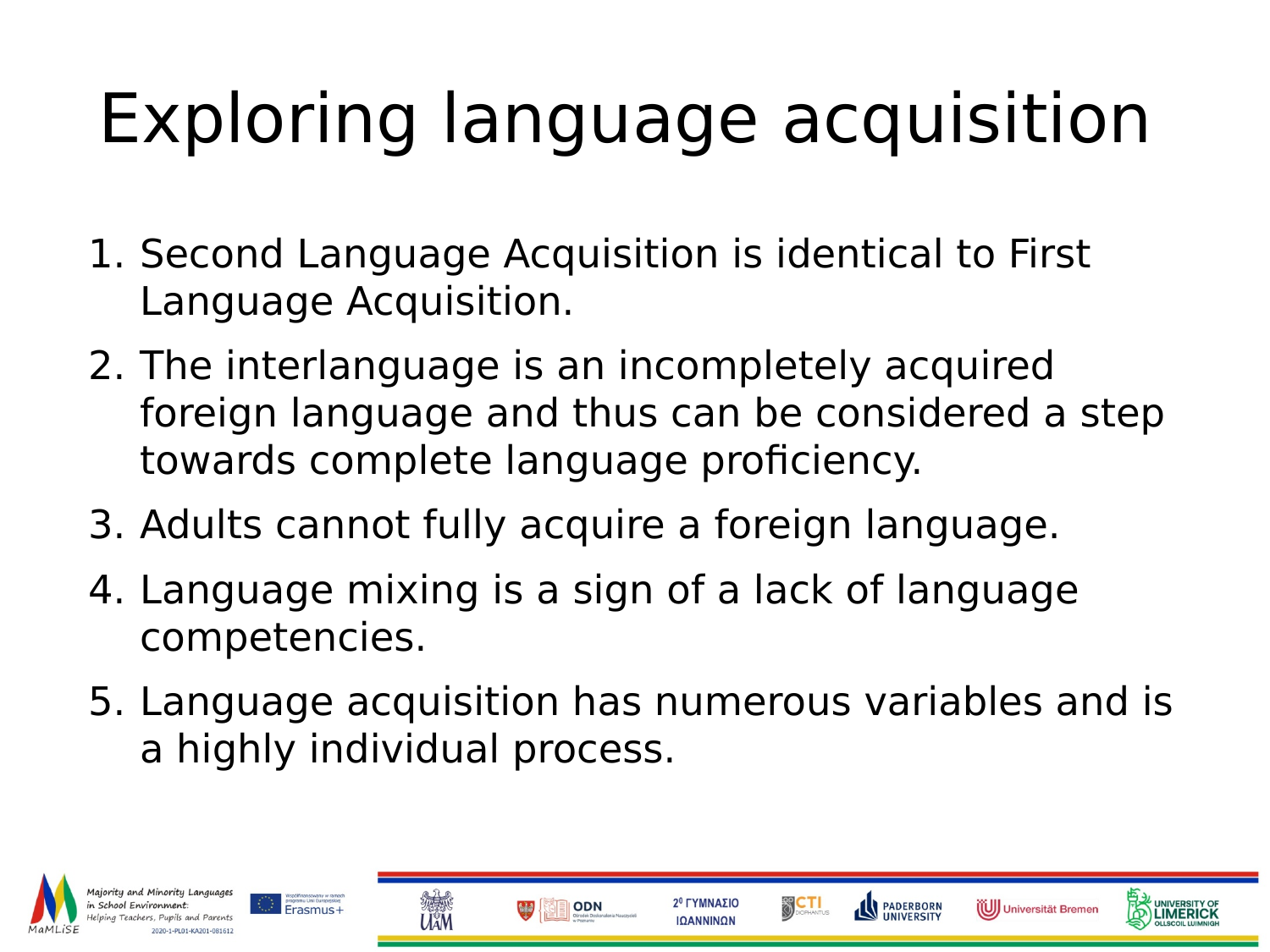

# Exploring language acquisition
Second Language Acquisition is identical to First Language Acquisition.
The interlanguage is an incompletely acquired foreign language and thus can be considered a step towards complete language proficiency.
Adults cannot fully acquire a foreign language.
Language mixing is a sign of a lack of language competencies.
Language acquisition has numerous variables and is a highly individual process.